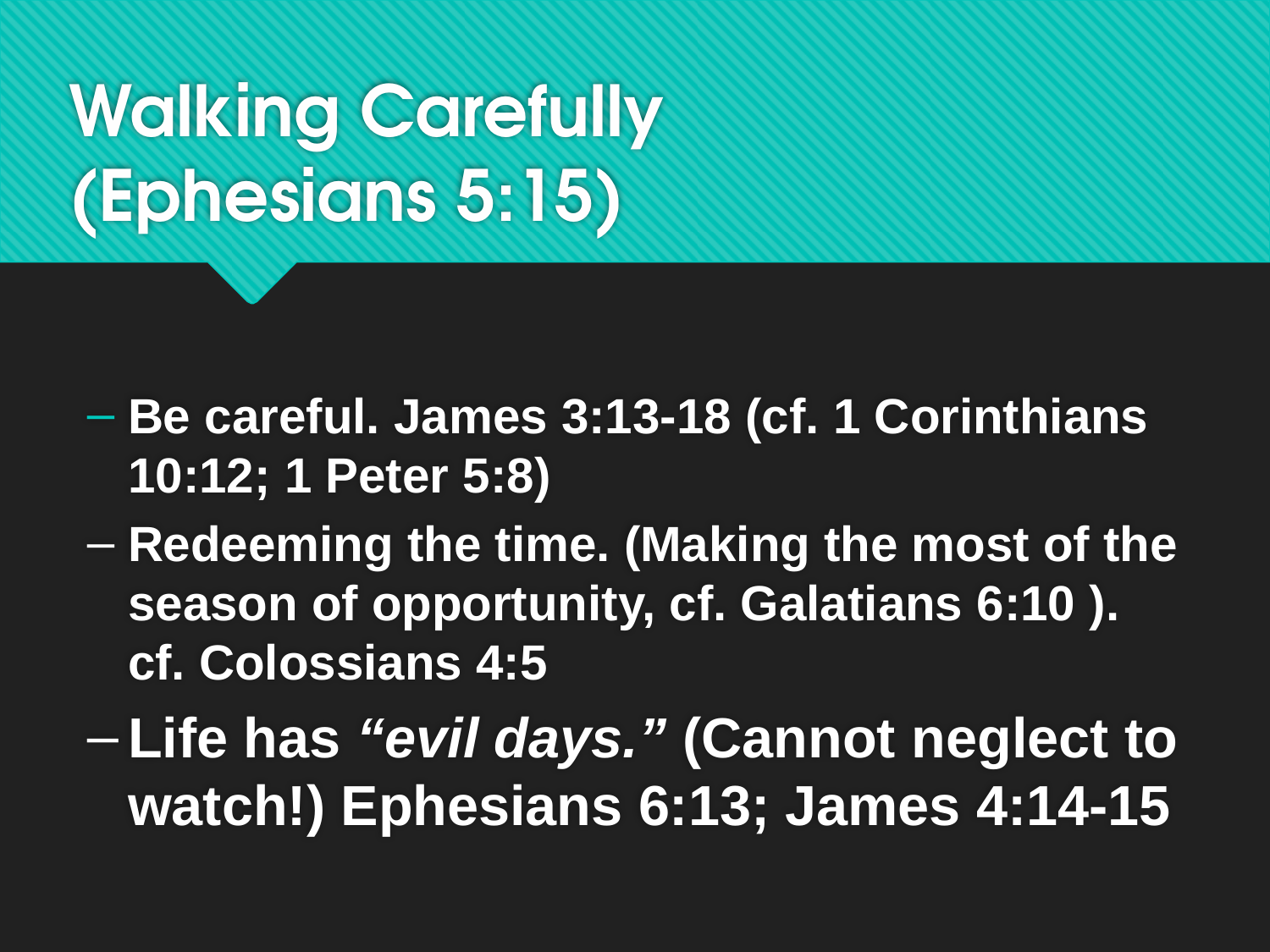

# Walking Carefully (Ephesians 5:15)
Be careful. James 3:13-18 (cf. 1 Corinthians 10:12; 1 Peter 5:8)
Redeeming the time. (Making the most of the season of opportunity, cf. Galatians 6:10 ).
cf. Colossians 4:5
Life has “evil days.” (Cannot neglect to watch!) Ephesians 6:13; James 4:14-15